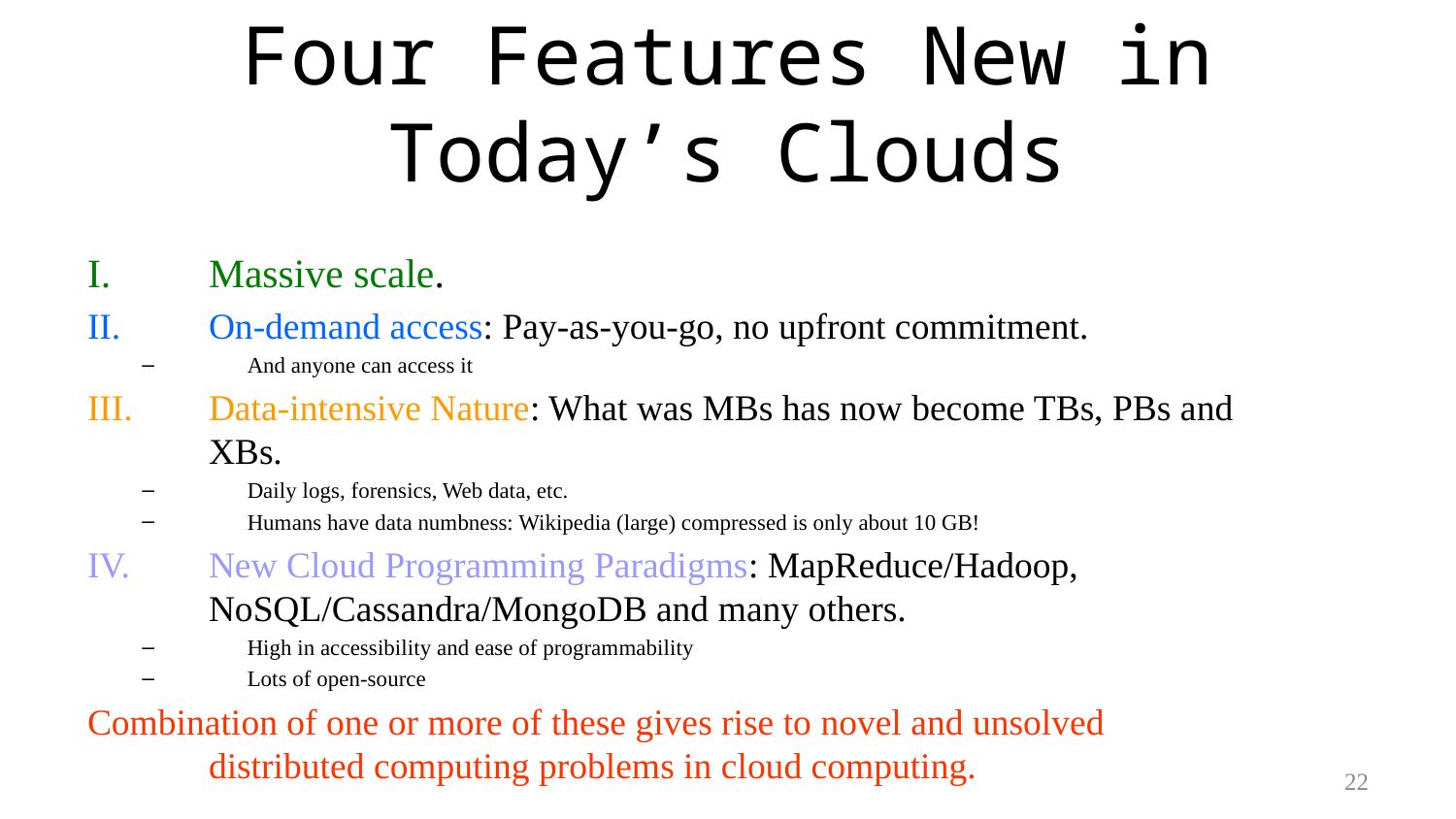

# Four Features New in Today’s Clouds
Massive scale.
On-demand access: Pay-as-you-go, no upfront commitment.
And anyone can access it
Data-intensive Nature: What was MBs has now become TBs, PBs and XBs.
Daily logs, forensics, Web data, etc.
Humans have data numbness: Wikipedia (large) compressed is only about 10 GB!
New Cloud Programming Paradigms: MapReduce/Hadoop, NoSQL/Cassandra/MongoDB and many others.
High in accessibility and ease of programmability
Lots of open-source
Combination of one or more of these gives rise to novel and unsolved distributed computing problems in cloud computing.

22